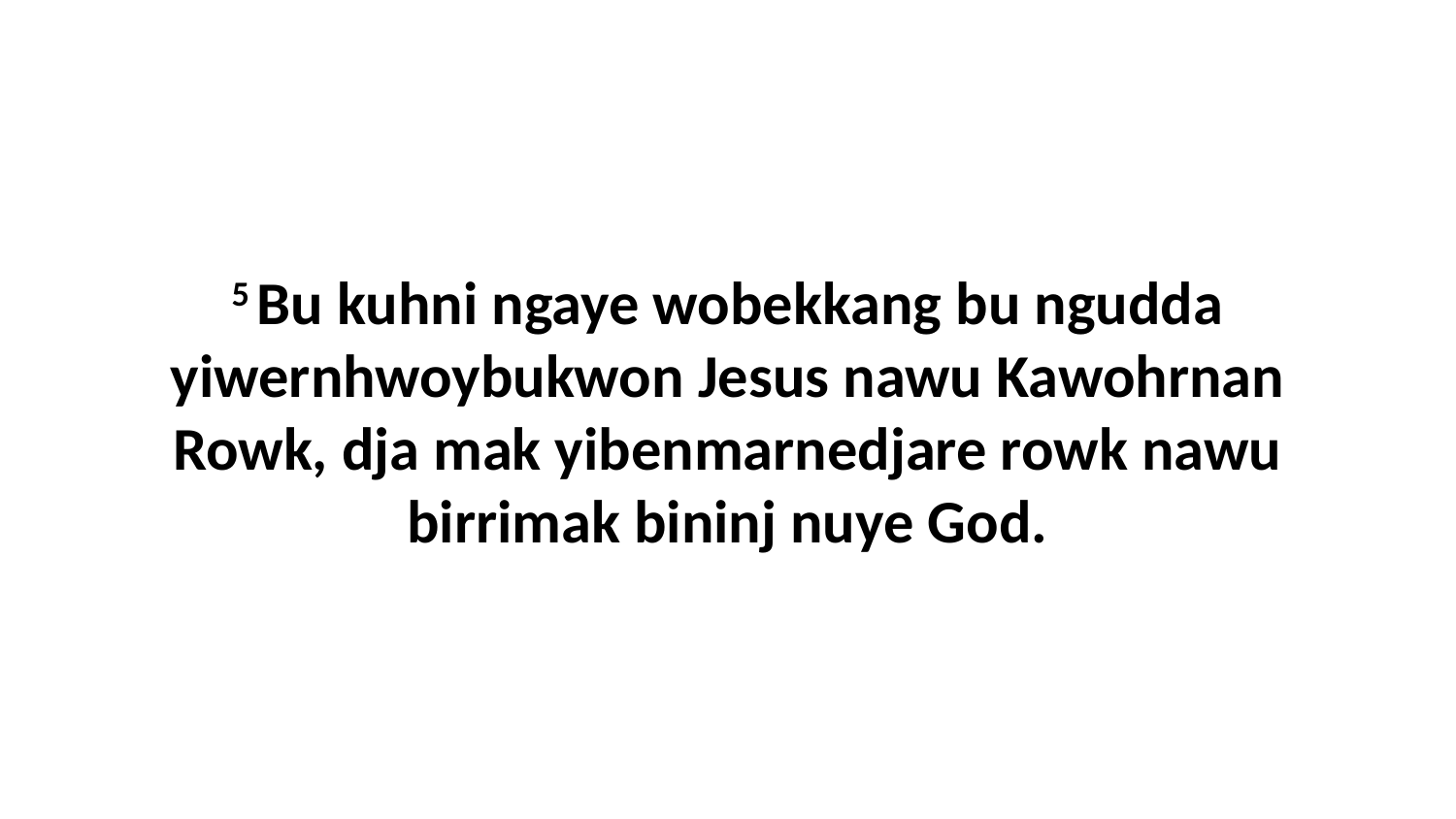

5 Bu kuhni ngaye wobekkang bu ngudda yiwernhwoybukwon Jesus nawu Kawohrnan Rowk, dja mak yibenmarnedjare rowk nawu birrimak bininj nuye God.